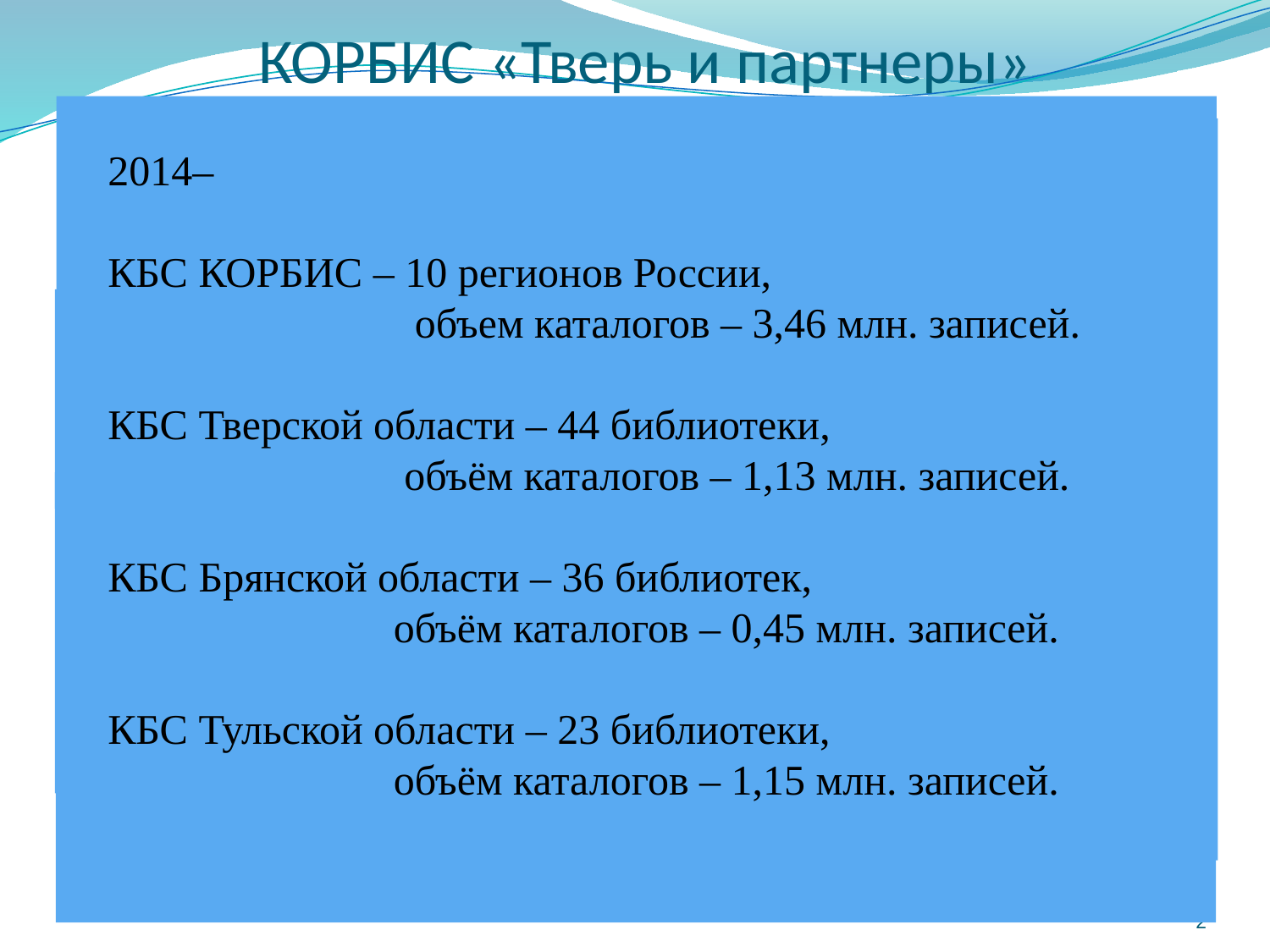

КОРБИС «Тверь и партнеры»
1990 – 1999
– активная компьютеризация библиотек. Участие МК РФ и ГИВЦ МК РФ. Централизованные поставки компьютерной техники, программного обеспечения и обучение специалистов библиотек стали мощным стартовым толчком для развития библиотек.

–

КБС КОРБИС – 10 регионов России,
                             объем каталогов – 3,46 млн. записей.

КБС Тверской области – 44 библиотеки,
                            объём каталогов – 1,13 млн. записей.

КБС Брянской области – 36 библиотек,
                           объём каталогов – 0,45 млн. записей.

КБС Тульской области – 23 библиотеки,
                           объём каталогов – 1,15 млн. записей.

1999
– массовое создание корпоративных библиотечных объединений.
1-й этап конкурса «Российские корпоративные библиотечные системы», Институт «Открытое Общество» (Фонд Сороса).
2000
– 2-ой этап конкурса, Институт «Открытое Общество».
В это время была создана наша корпорация под названием «Информационное содружество Тверских библиотек» и в неё входило 13 библиотек города Твери и области.

2001
– 3-ий этап конкурса, Институт «Открытое Общество».
Для вступление в нашу корпорацию было подано 5 заявок, из которых три были поддержаны.
2002
– присоединились центральные библиотеки 4-х регионов – Тульского, Калужского, Орловского и Брянского. Решением координационного совета корпорация переименована в КБС КОРБИС (Тверь и партнёры).
2003
– вступили ещё 5 регионов России, Псков, Ульяновск, Саратов, Ставрополь и Краснодар.
КБС КОРБИС состояла из 26 библиотек, которые представляют 10 регионов России.
2006
– в процессе развития КБС КОРБИС всё больше времени и сил стало уделяться региональному направлению. В связи с этим было принято решение о создании  регионального проекта под названием «Тверская региональная электронная библиотека» (ТРЭБ).
2007
– в Брянском регионе по образу КБС КОРБИС и на этой же программной платформе начался процесс создания Брянской региональной корпоративной библиотечной системы.
2011
– в Тульском регионе по образу КБС КОРБИС и на этой же программной платформе начался процесс создания Тульской региональной корпоративной библиотечной системы.

2